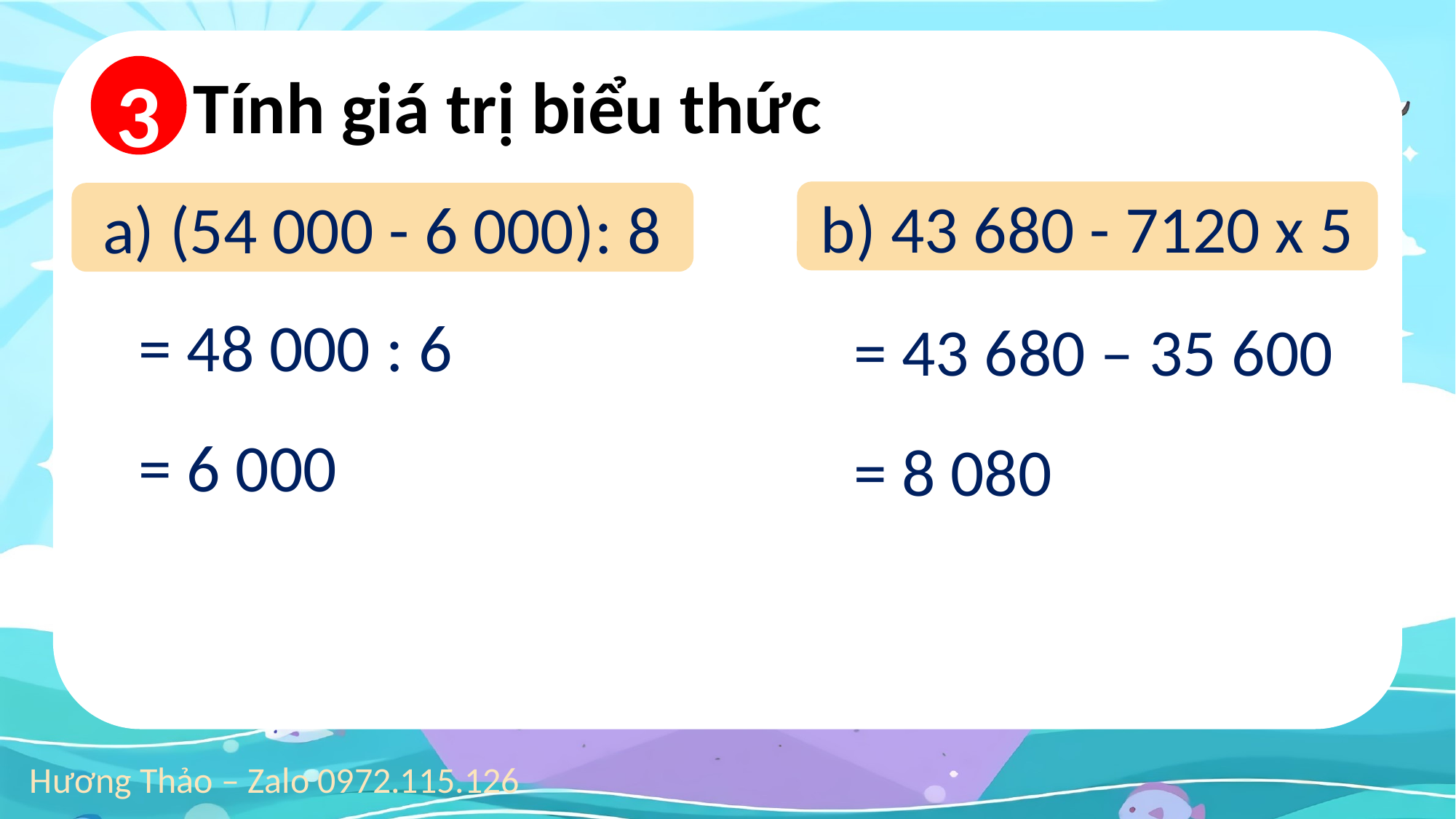

3

Tính giá trị biểu thức
b) 43 680 - 7120 x 5
a) (54 000 - 6 000): 8
= 48 000 : 6
= 6 000
= 43 680 – 35 600
= 8 080
Hương Thảo – Zalo 0972.115.126